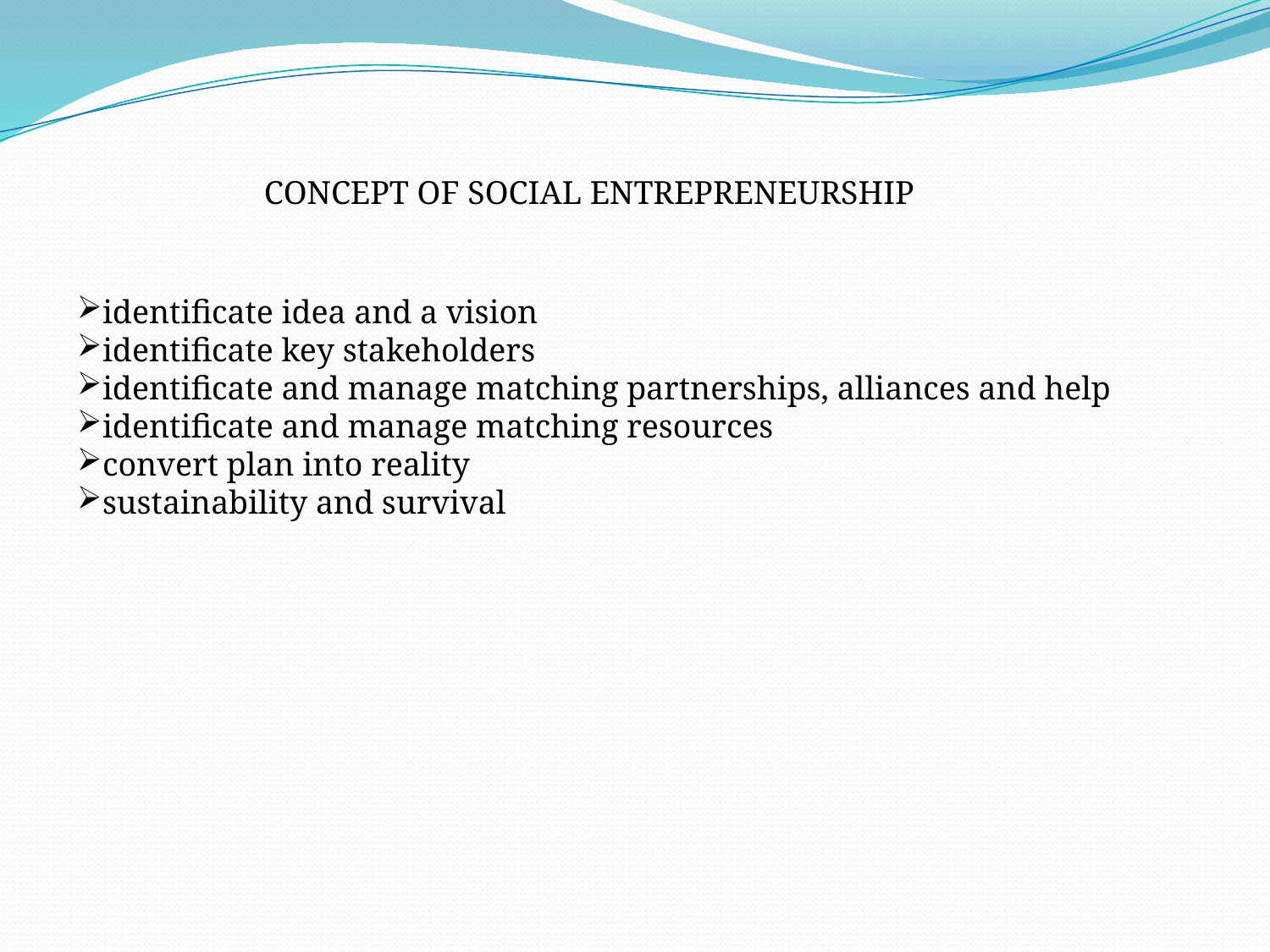

CONCEPT OF SOCIAL ENTREPRENEURSHIP
identificate idea and a vision
identificate key stakeholders
identificate and manage matching partnerships, alliances and help
identificate and manage matching resources
convert plan into reality
sustainability and survival